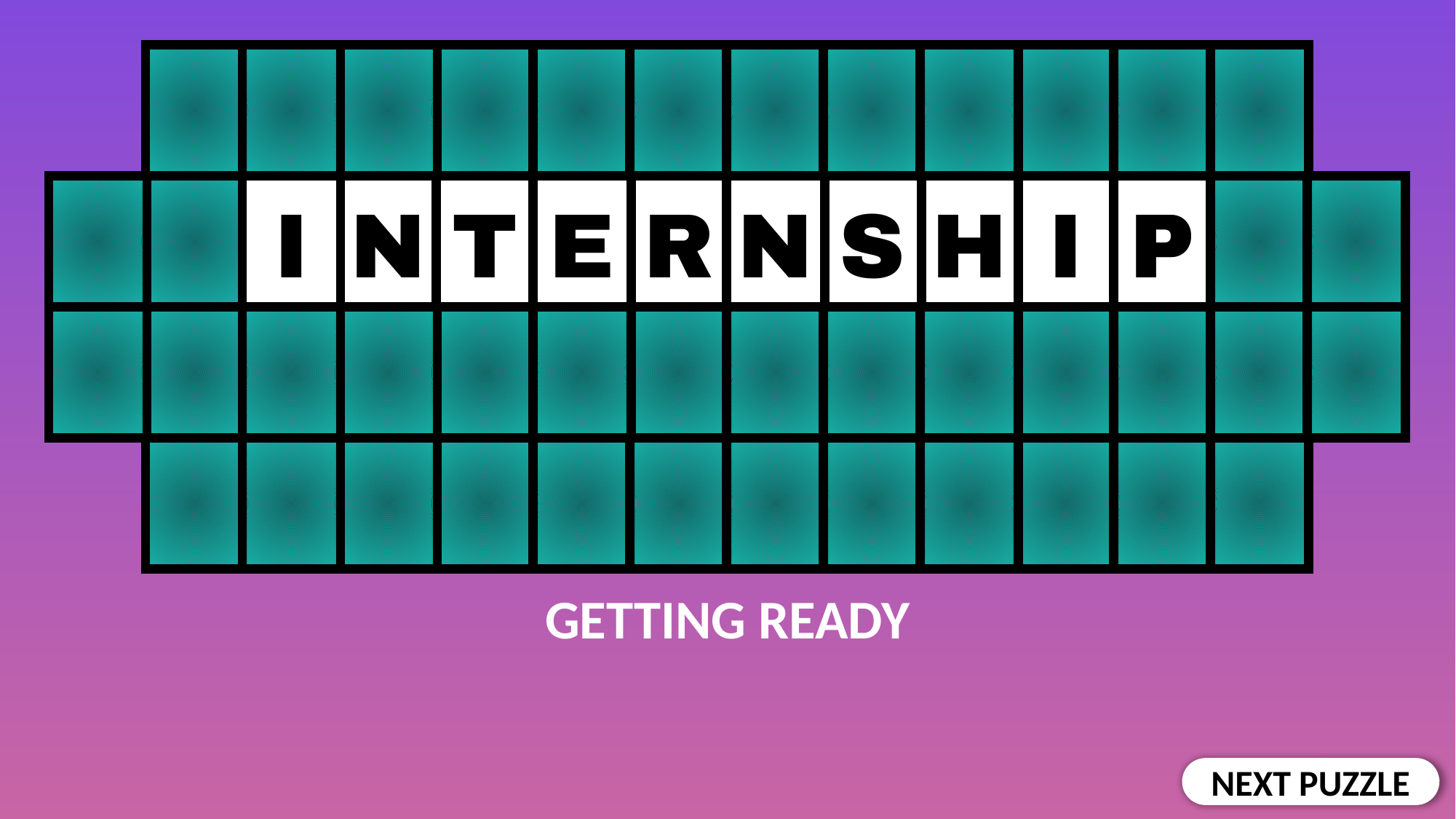

I
N
H
I
P

T
E
R
N
S

GETTING READY
NEXT PUZZLE